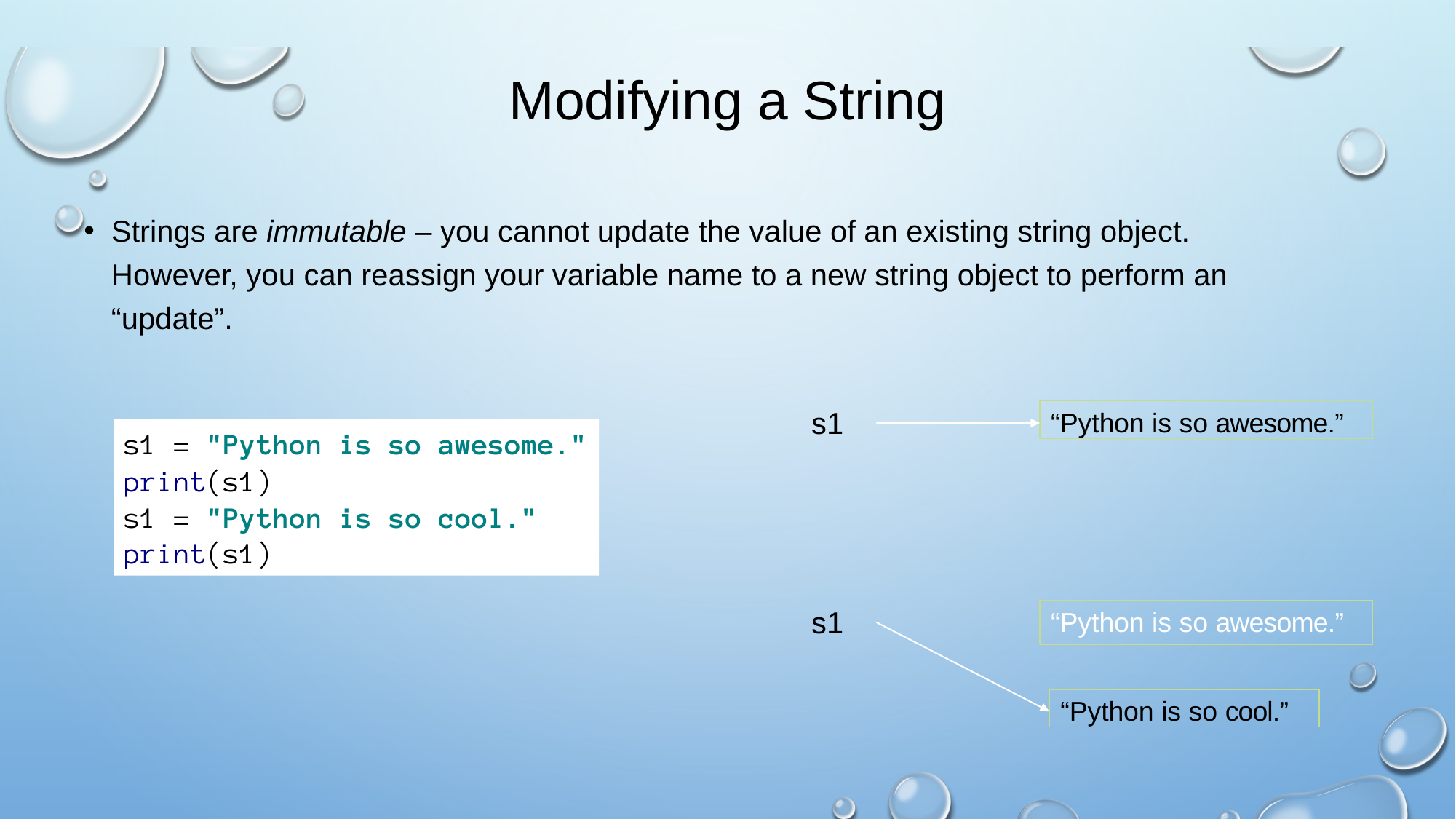

# Modifying a String
Strings are immutable – you cannot update the value of an existing string object.  However, you can reassign your variable name to a new string object to perform an  “update”.
“Python is so awesome.”
s1
s1 = "Python is so awesome."
print(s1)
s1 = "Python is so cool."
print(s1)

s1
“Python is so awesome.”

“Python is so cool.”